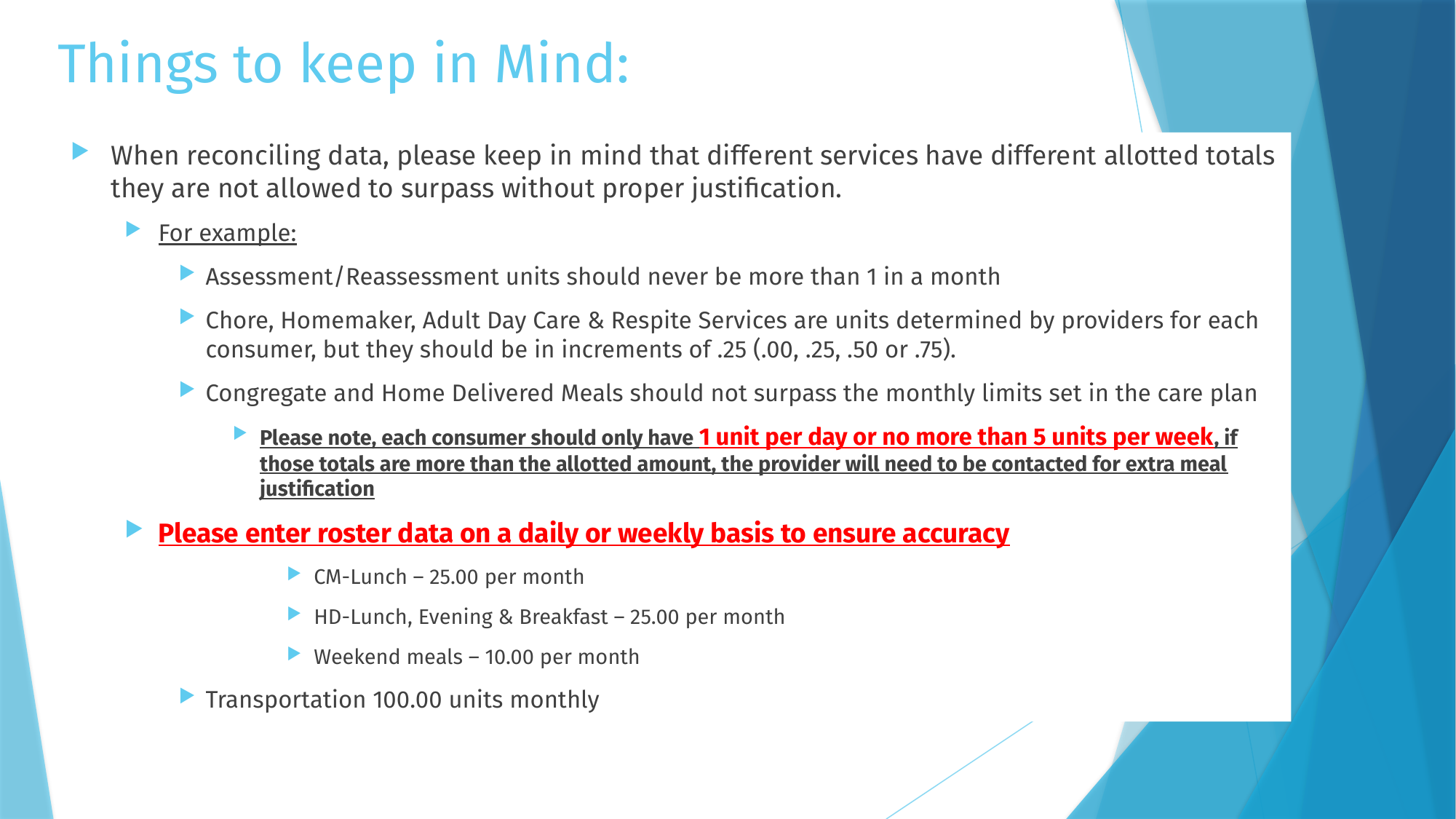

# Things to keep in Mind:
When reconciling data, please keep in mind that different services have different allotted totals they are not allowed to surpass without proper justification.
For example:
Assessment/Reassessment units should never be more than 1 in a month
Chore, Homemaker, Adult Day Care & Respite Services are units determined by providers for each consumer, but they should be in increments of .25 (.00, .25, .50 or .75).
Congregate and Home Delivered Meals should not surpass the monthly limits set in the care plan
Please note, each consumer should only have 1 unit per day or no more than 5 units per week, if those totals are more than the allotted amount, the provider will need to be contacted for extra meal justification
Please enter roster data on a daily or weekly basis to ensure accuracy
CM-Lunch – 25.00 per month
HD-Lunch, Evening & Breakfast – 25.00 per month
Weekend meals – 10.00 per month
Transportation 100.00 units monthly